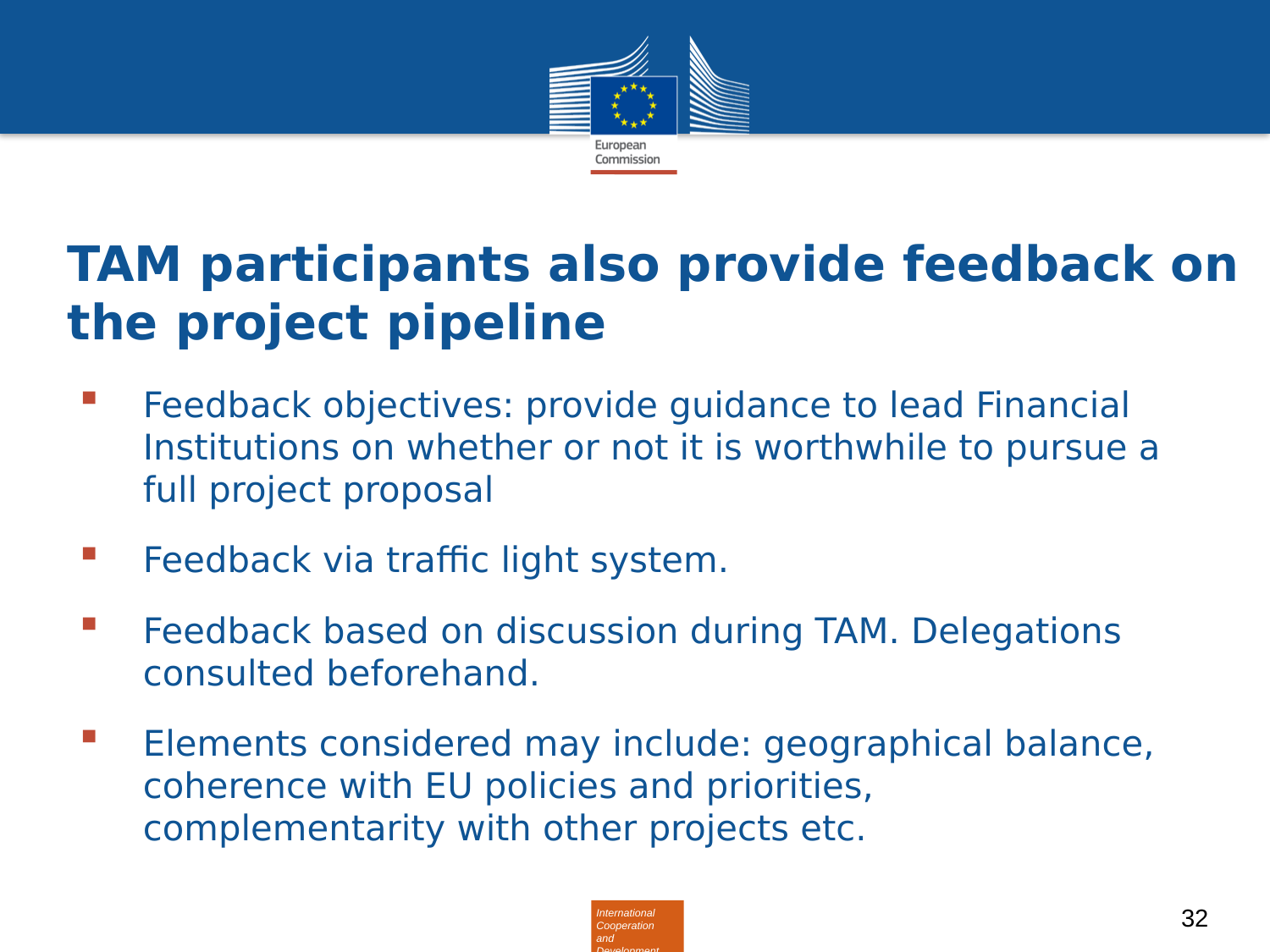

# TAM participants also provide feedback on the project pipeline
Feedback objectives: provide guidance to lead Financial Institutions on whether or not it is worthwhile to pursue a full project proposal
Feedback via traffic light system.
Feedback based on discussion during TAM. Delegations consulted beforehand.
Elements considered may include: geographical balance, coherence with EU policies and priorities, complementarity with other projects etc.
32